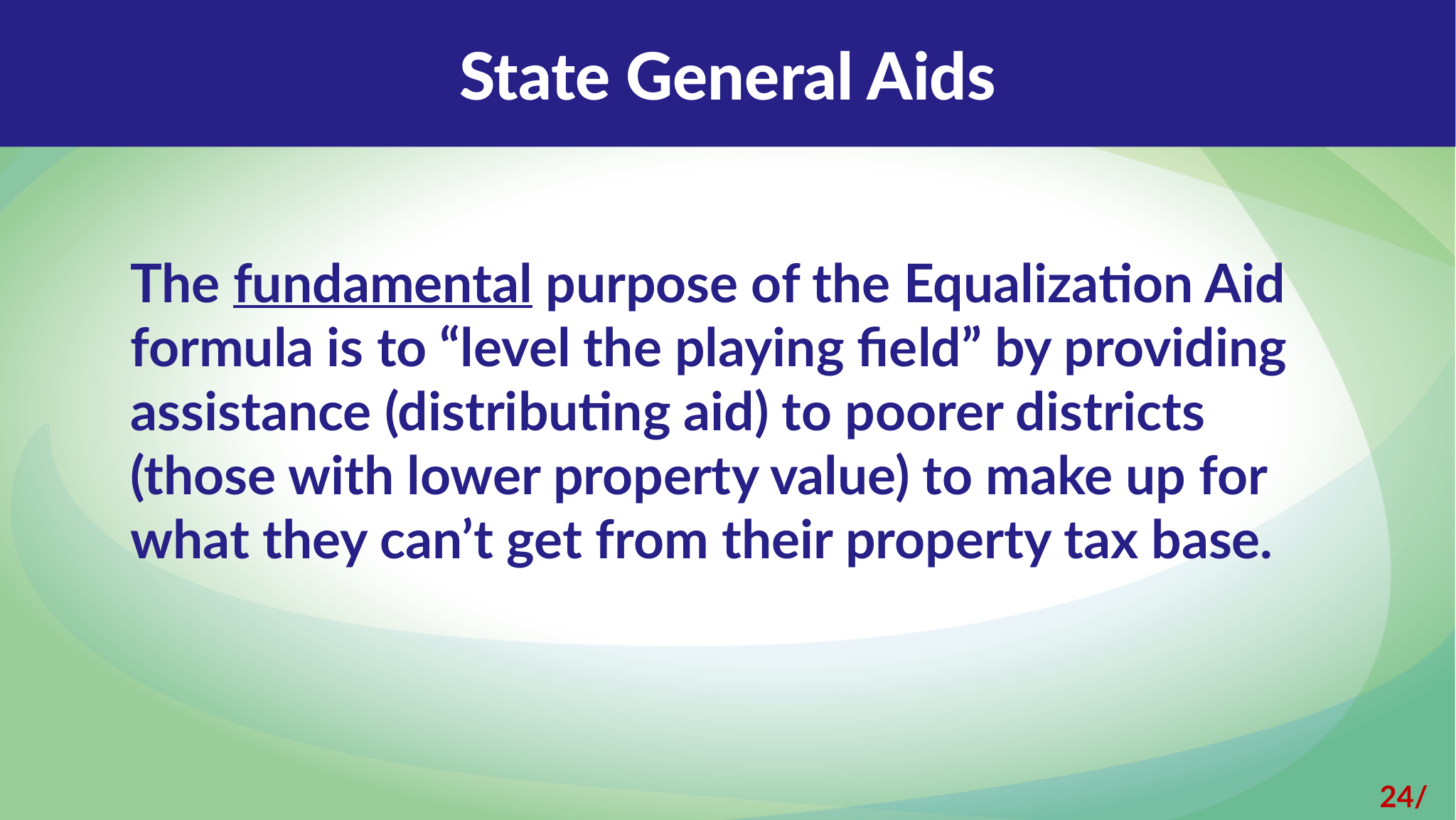

# State General Aids
The fundamental purpose of the Equalization Aid formula is to “level the playing field” by providing assistance (distributing aid) to poorer districts (those with lower property value) to make up for what they can’t get from their property tax base.